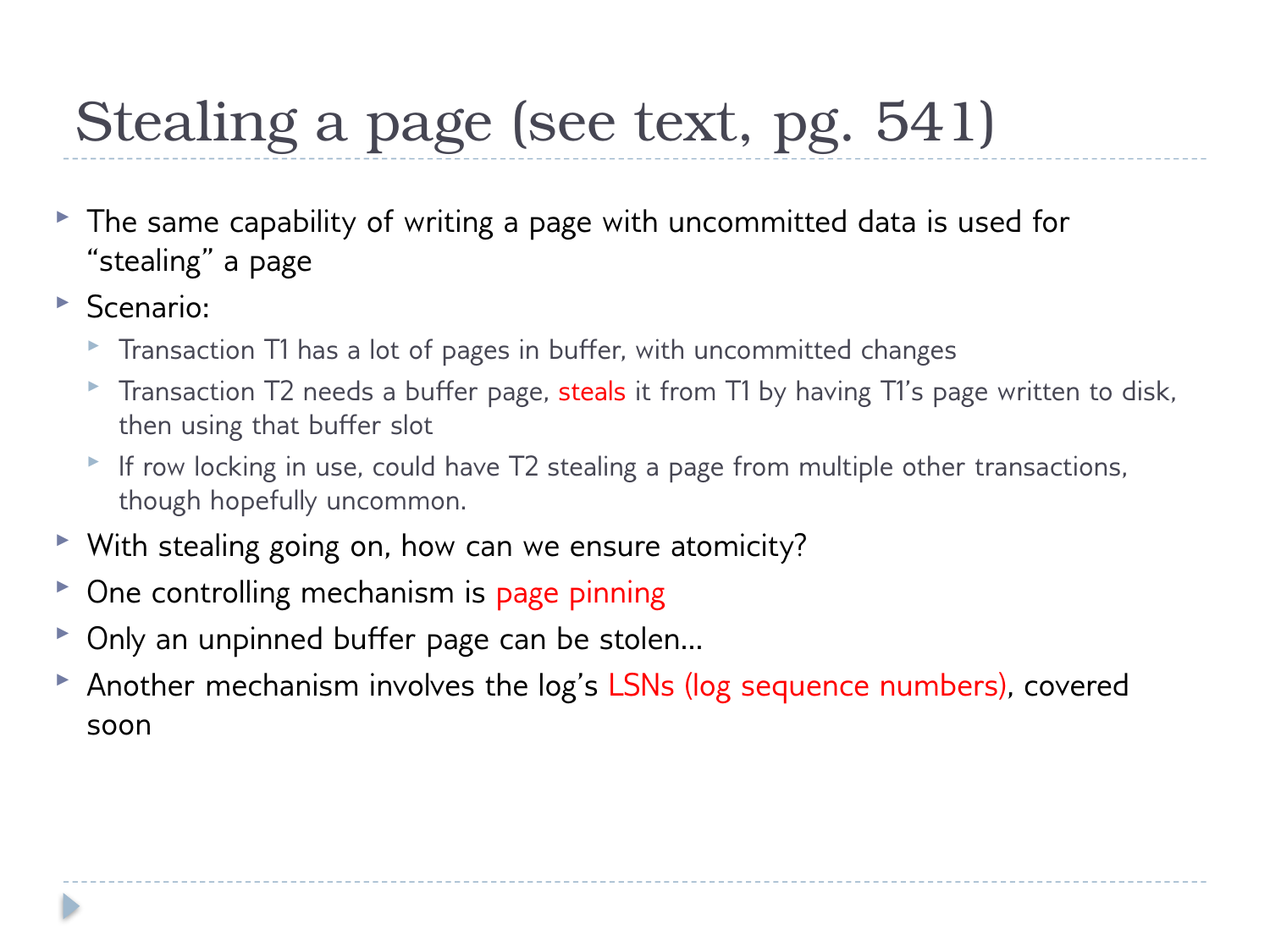

# Stealing a page (see text, pg. 541)
The same capability of writing a page with uncommitted data is used for “stealing” a page
Scenario:
Transaction T1 has a lot of pages in buffer, with uncommitted changes
Transaction T2 needs a buffer page, steals it from T1 by having T1’s page written to disk, then using that buffer slot
If row locking in use, could have T2 stealing a page from multiple other transactions, though hopefully uncommon.
With stealing going on, how can we ensure atomicity?
One controlling mechanism is page pinning
Only an unpinned buffer page can be stolen…
Another mechanism involves the log’s LSNs (log sequence numbers), covered soon